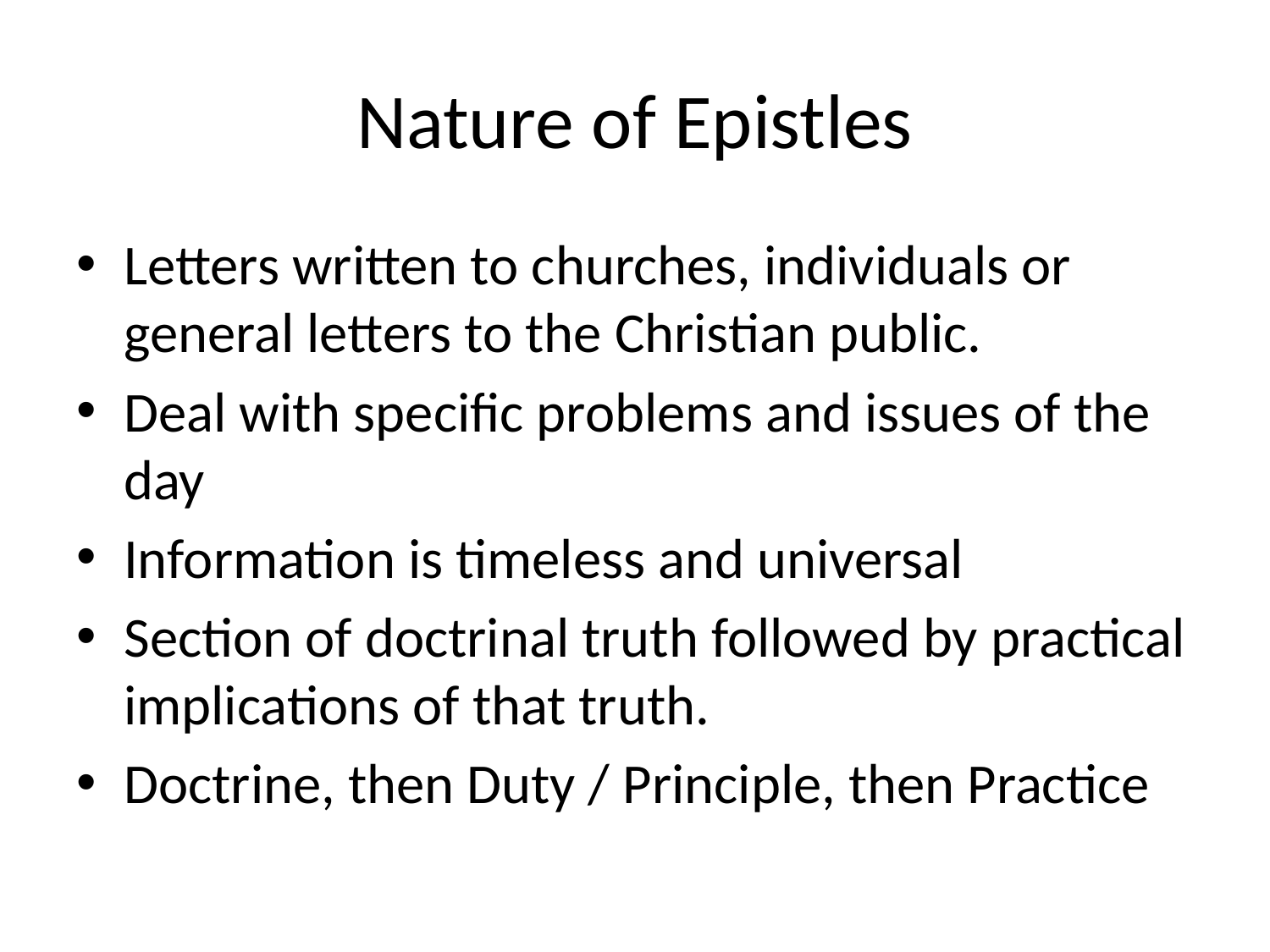

# Nature of Epistles
Letters written to churches, individuals or general letters to the Christian public.
Deal with specific problems and issues of the day
Information is timeless and universal
Section of doctrinal truth followed by practical implications of that truth.
Doctrine, then Duty / Principle, then Practice